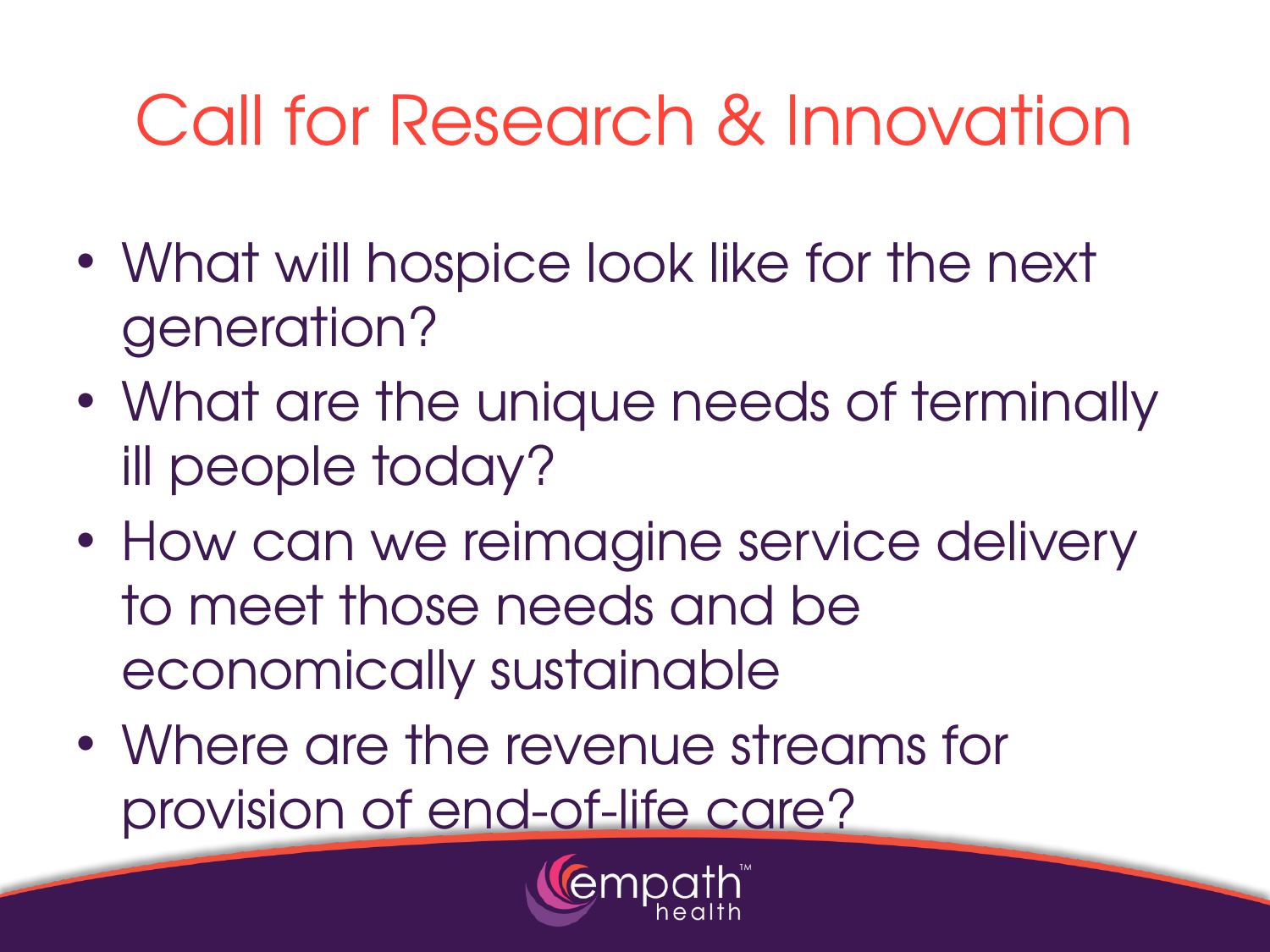

# Call for Research & Innovation
What will hospice look like for the next generation?
What are the unique needs of terminally ill people today?
How can we reimagine service delivery to meet those needs and be economically sustainable
Where are the revenue streams for provision of end-of-life care?